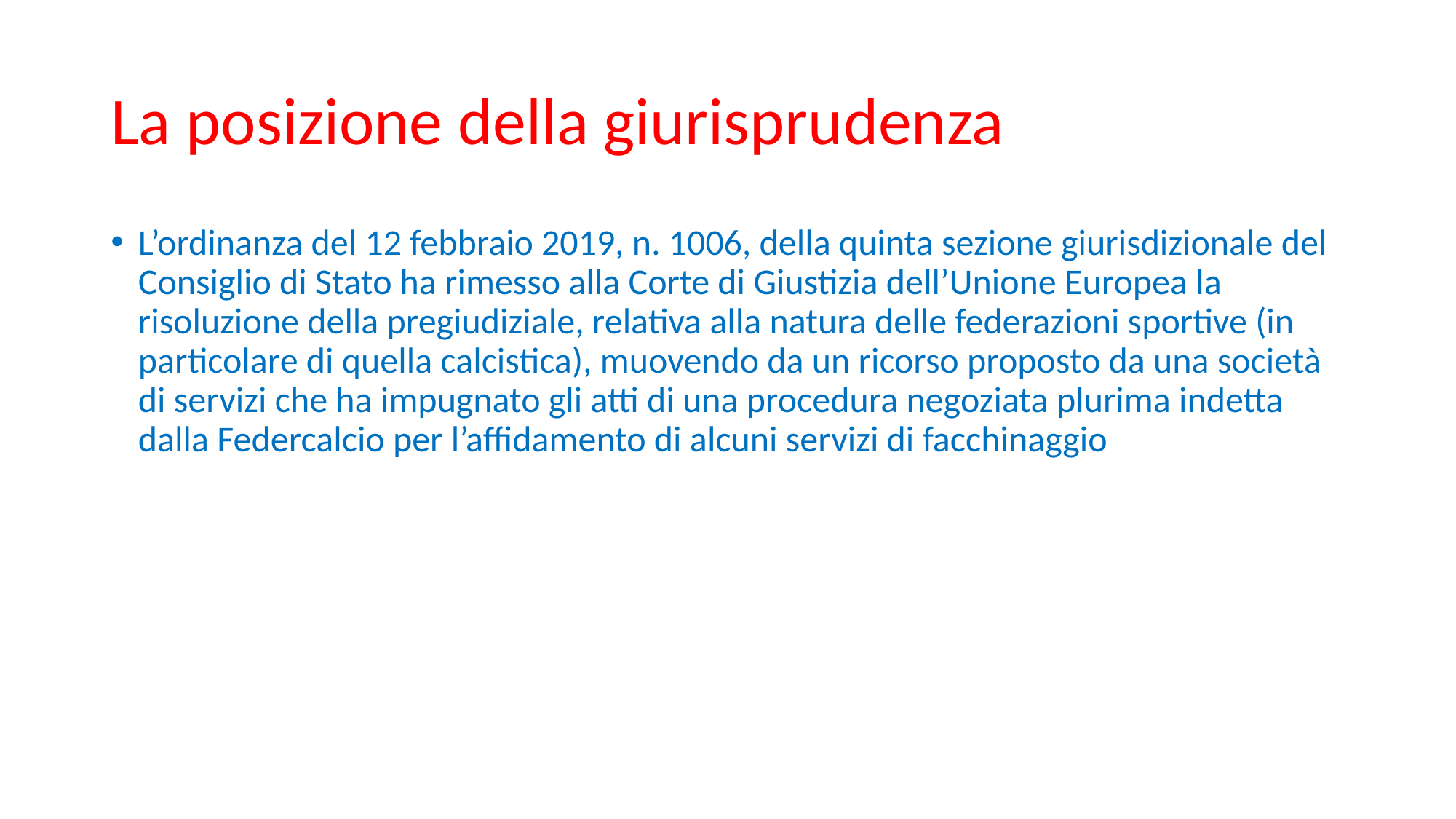

# La posizione della giurisprudenza
L’ordinanza del 12 febbraio 2019, n. 1006, della quinta sezione giurisdizionale del Consiglio di Stato ha rimesso alla Corte di Giustizia dell’Unione Europea la risoluzione della pregiudiziale, relativa alla natura delle federazioni sportive (in particolare di quella calcistica), muovendo da un ricorso proposto da una società di servizi che ha impugnato gli atti di una procedura negoziata plurima indetta dalla Federcalcio per l’affidamento di alcuni servizi di facchinaggio